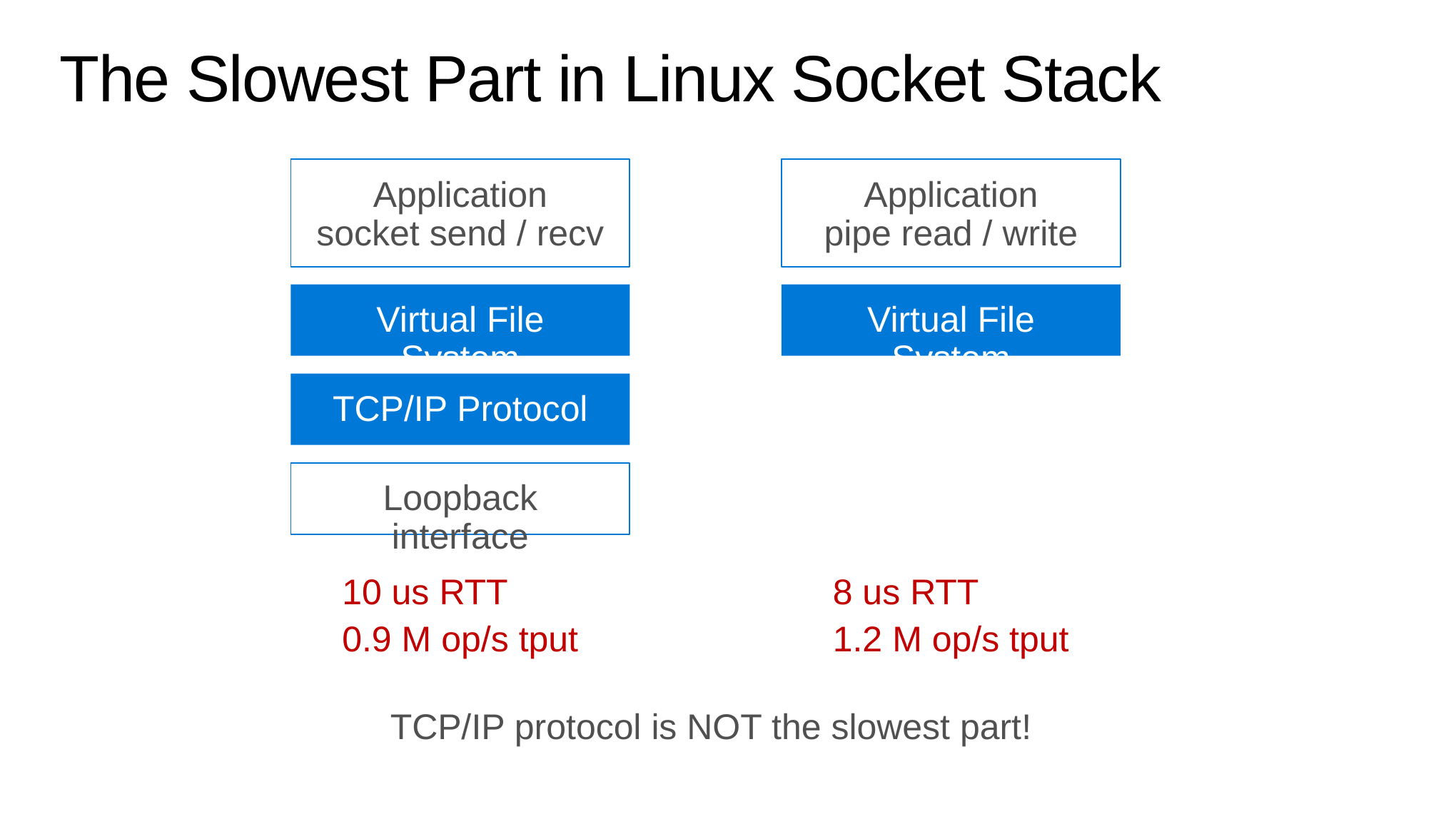

# The Slowest Part in Linux Socket Stack
Application
socket send / recv
Application
pipe read / write
Virtual File System
Virtual File System
TCP/IP Protocol
Loopback interface
10 us RTT
0.9 M op/s tput
8 us RTT
1.2 M op/s tput
TCP/IP protocol is NOT the slowest part!